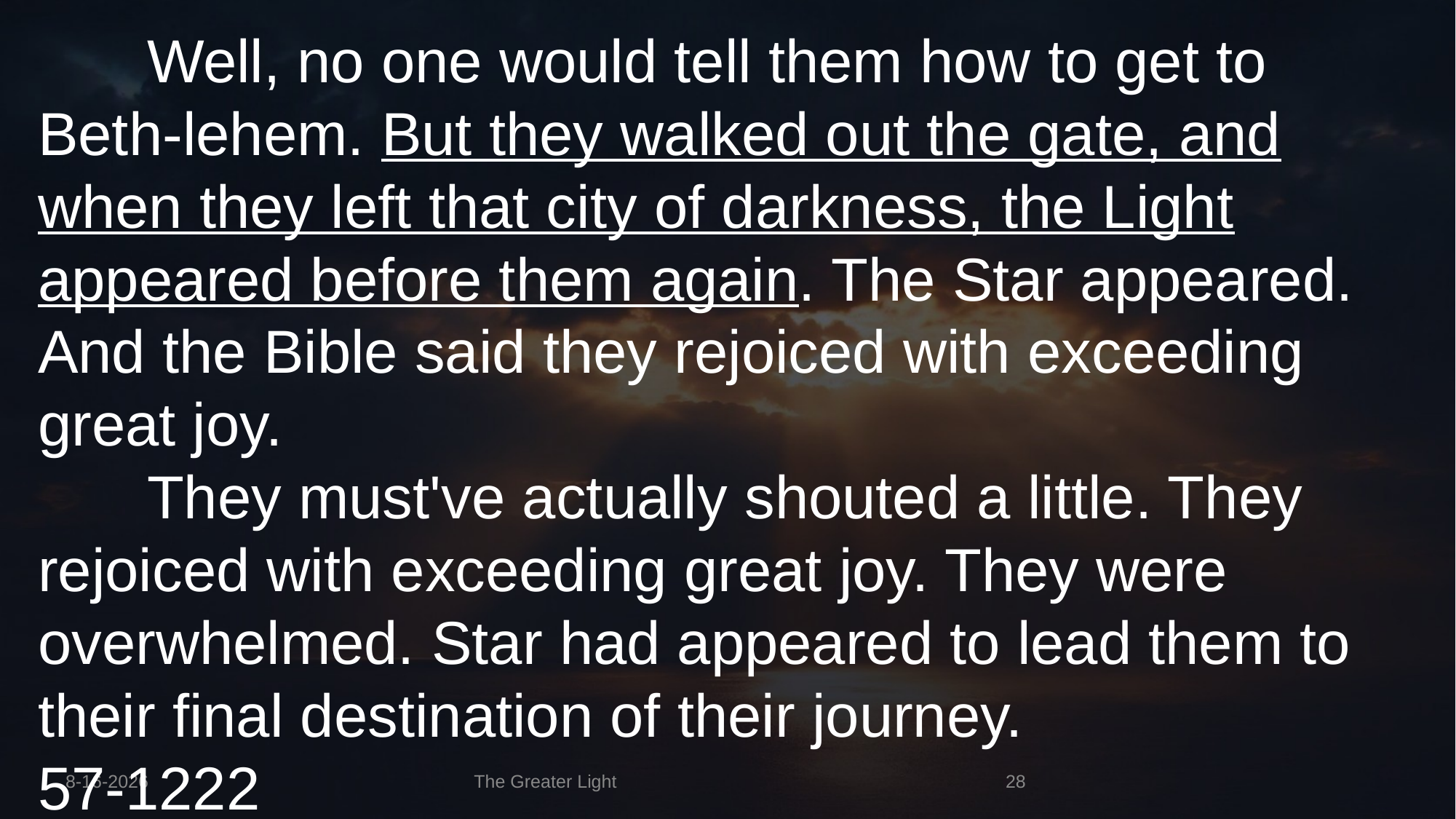

Well, no one would tell them how to get to Beth-lehem. But they walked out the gate, and when they left that city of darkness, the Light appeared before them again. The Star appeared. And the Bible said they rejoiced with exceeding great joy.
	They must've actually shouted a little. They rejoiced with exceeding great joy. They were overwhelmed. Star had appeared to lead them to their final destination of their journey. 			57-1222
8-16-2026
The Greater Light
28